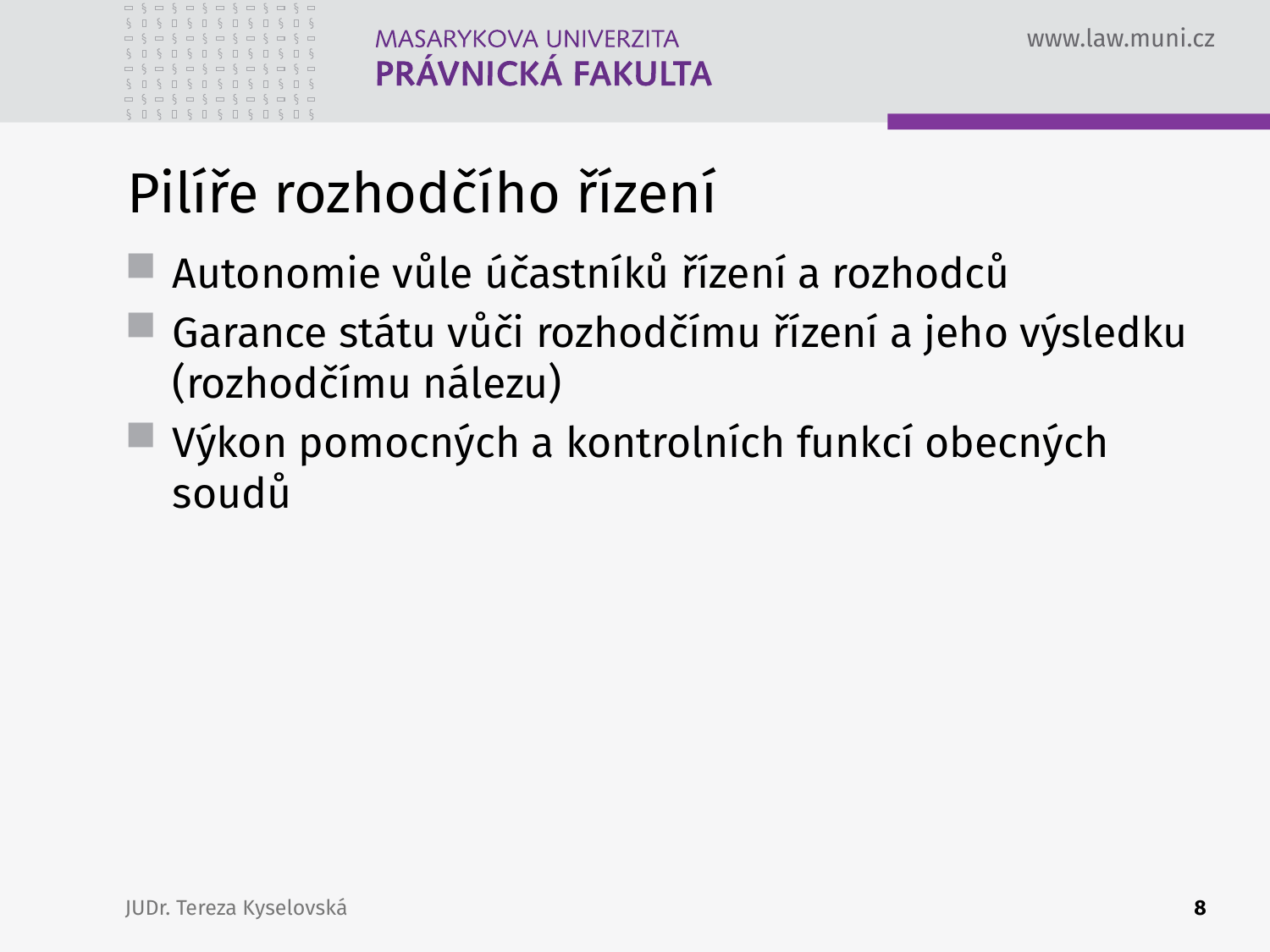

# Pilíře rozhodčího řízení
Autonomie vůle účastníků řízení a rozhodců
Garance státu vůči rozhodčímu řízení a jeho výsledku (rozhodčímu nálezu)
Výkon pomocných a kontrolních funkcí obecných soudů
JUDr. Tereza Kyselovská
8